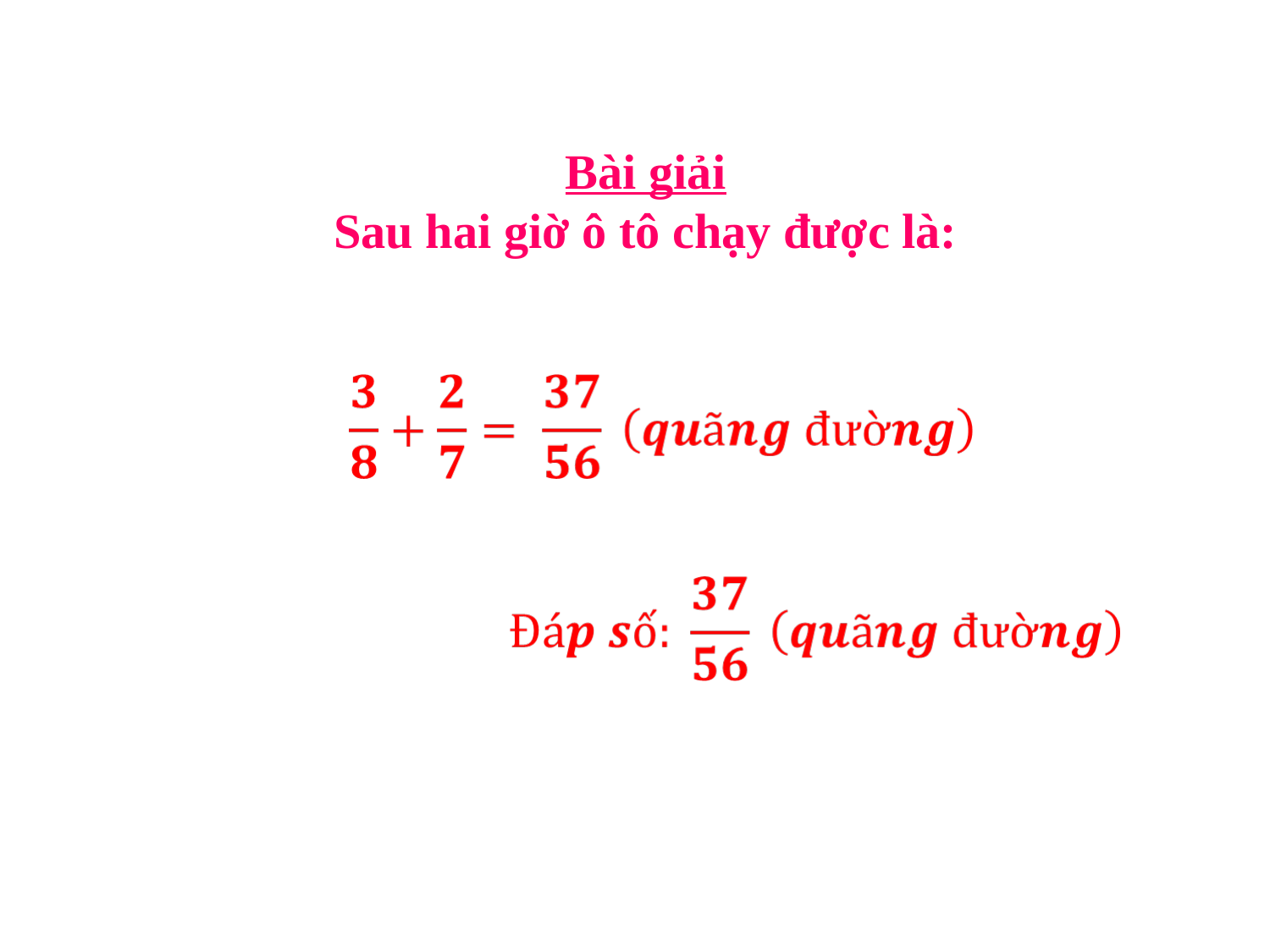

Bài giải
Sau hai giờ ô tô chạy được là: